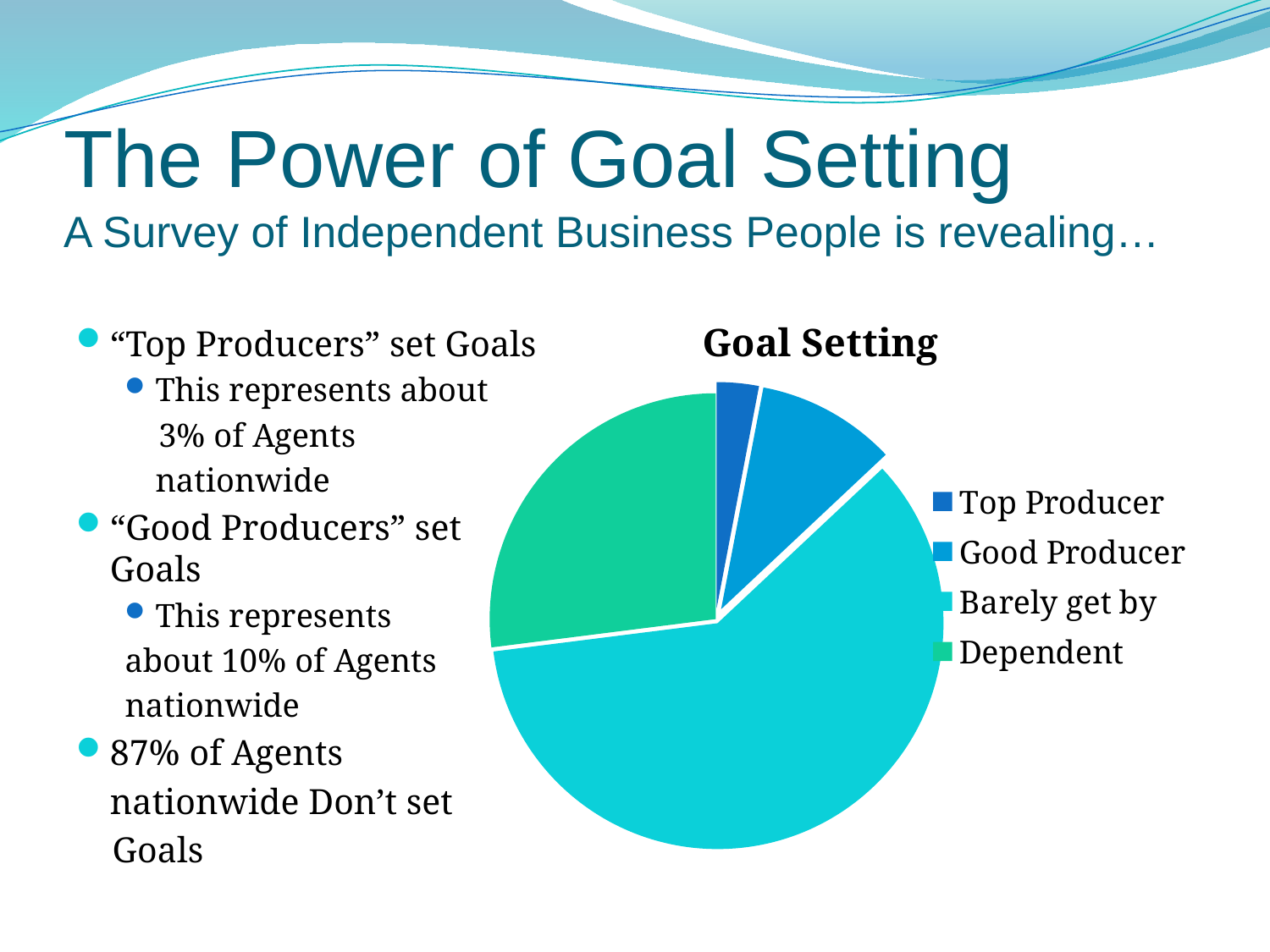

# The Power of Goal Setting A Survey of Independent Business People is revealing…

“Top Producers” set Goals
This represents about
    3% of Agents
	nationwide
“Good Producers” set        Goals
This represents
about 10% of Agents
nationwide
87% of Agents
	nationwide Don’t set
    Goals

### Chart:

| Category | Goal Setting |
|---|---|
| Top Producer | 3.0 |
| Good Producer | 10.0 |
| Barely get by | 60.0 |
| Dependent | 27.0 |